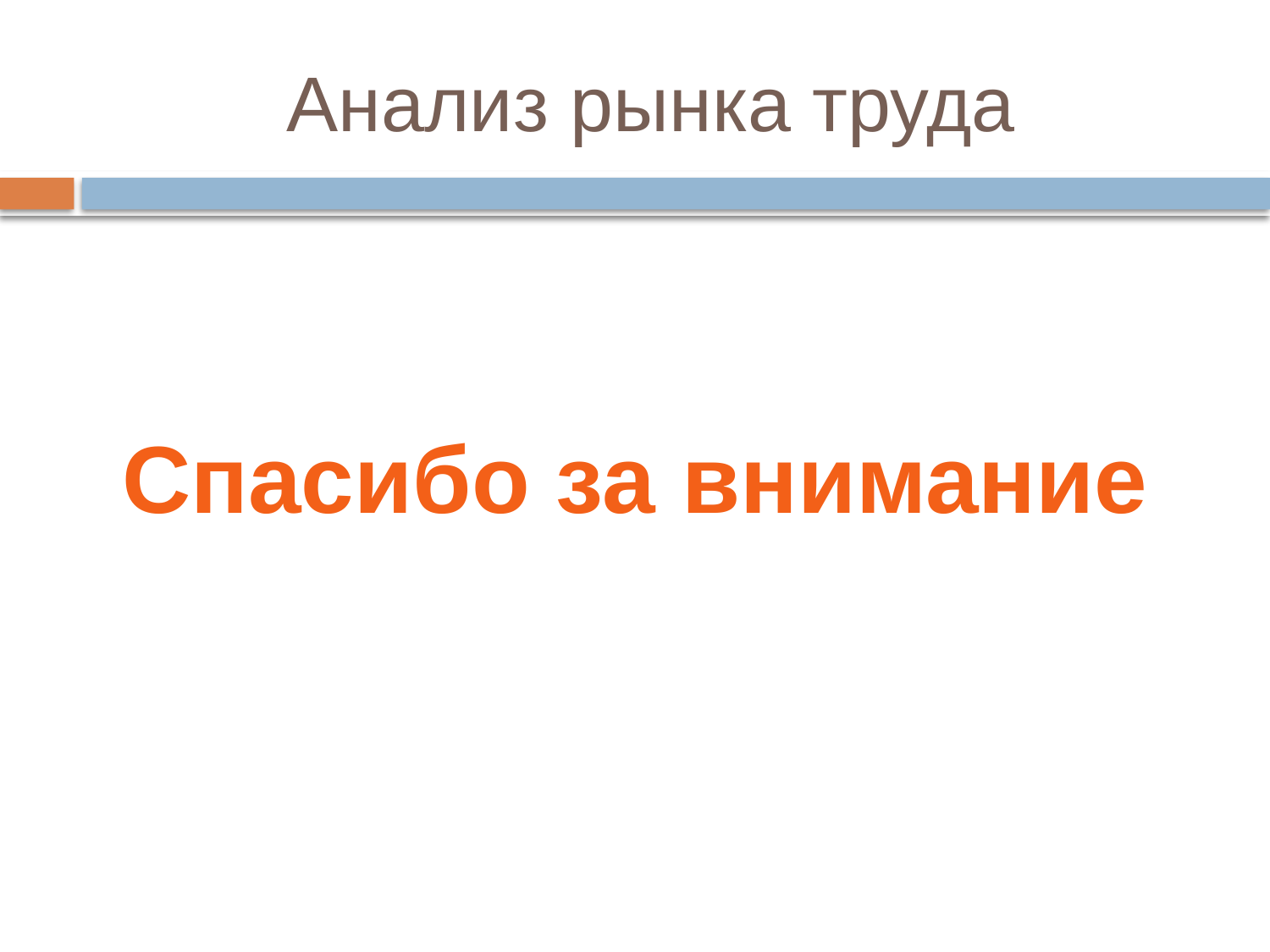

# Анализ рынка труда

Спасибо за внимание